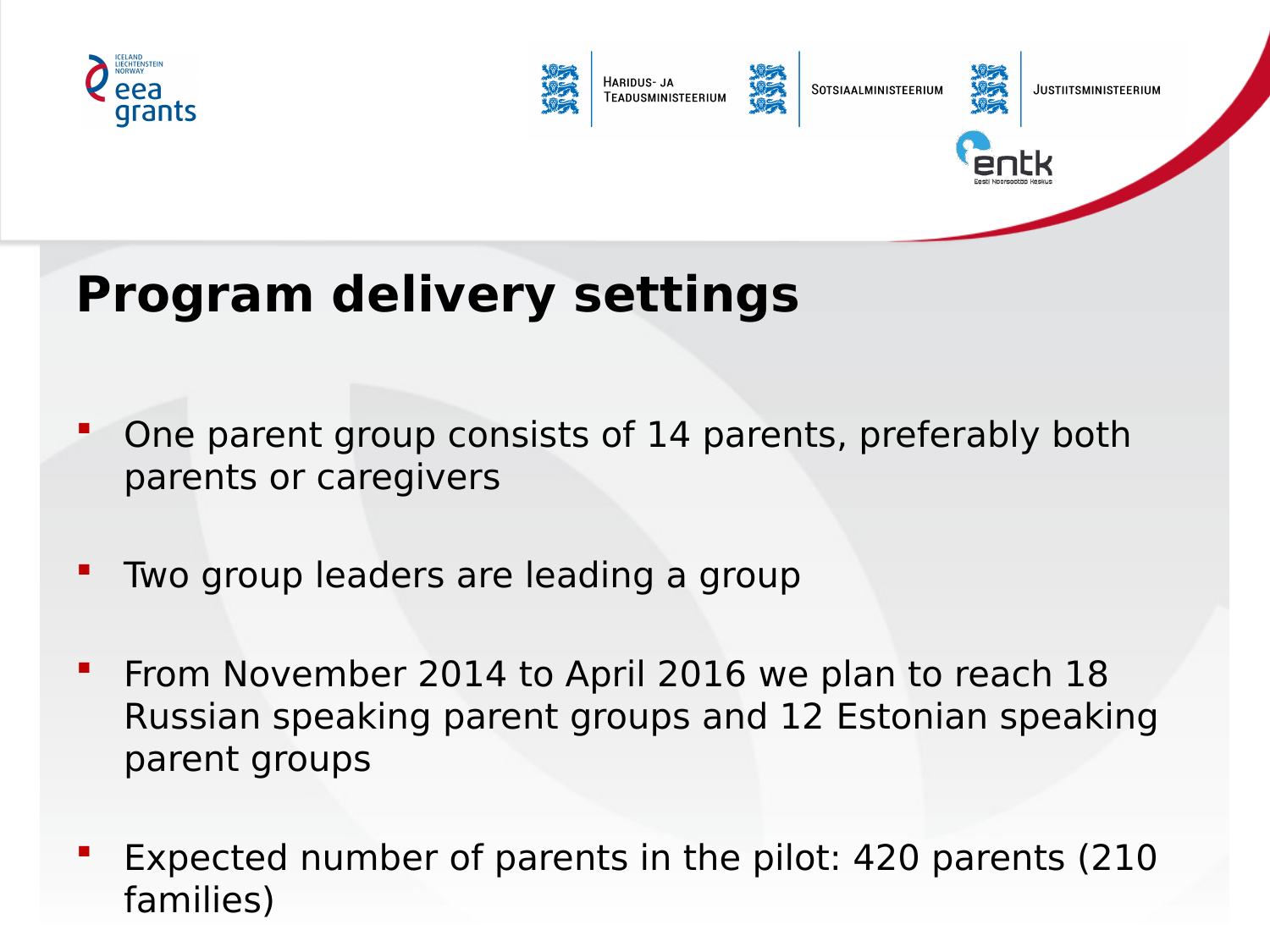

# Program delivery settings
One parent group consists of 14 parents, preferably both parents or caregivers

Two group leaders are leading a group

From November 2014 to April 2016 we plan to reach 18 Russian speaking parent groups and 12 Estonian speaking parent groups

Expected number of parents in the pilot: 420 parents (210 families)